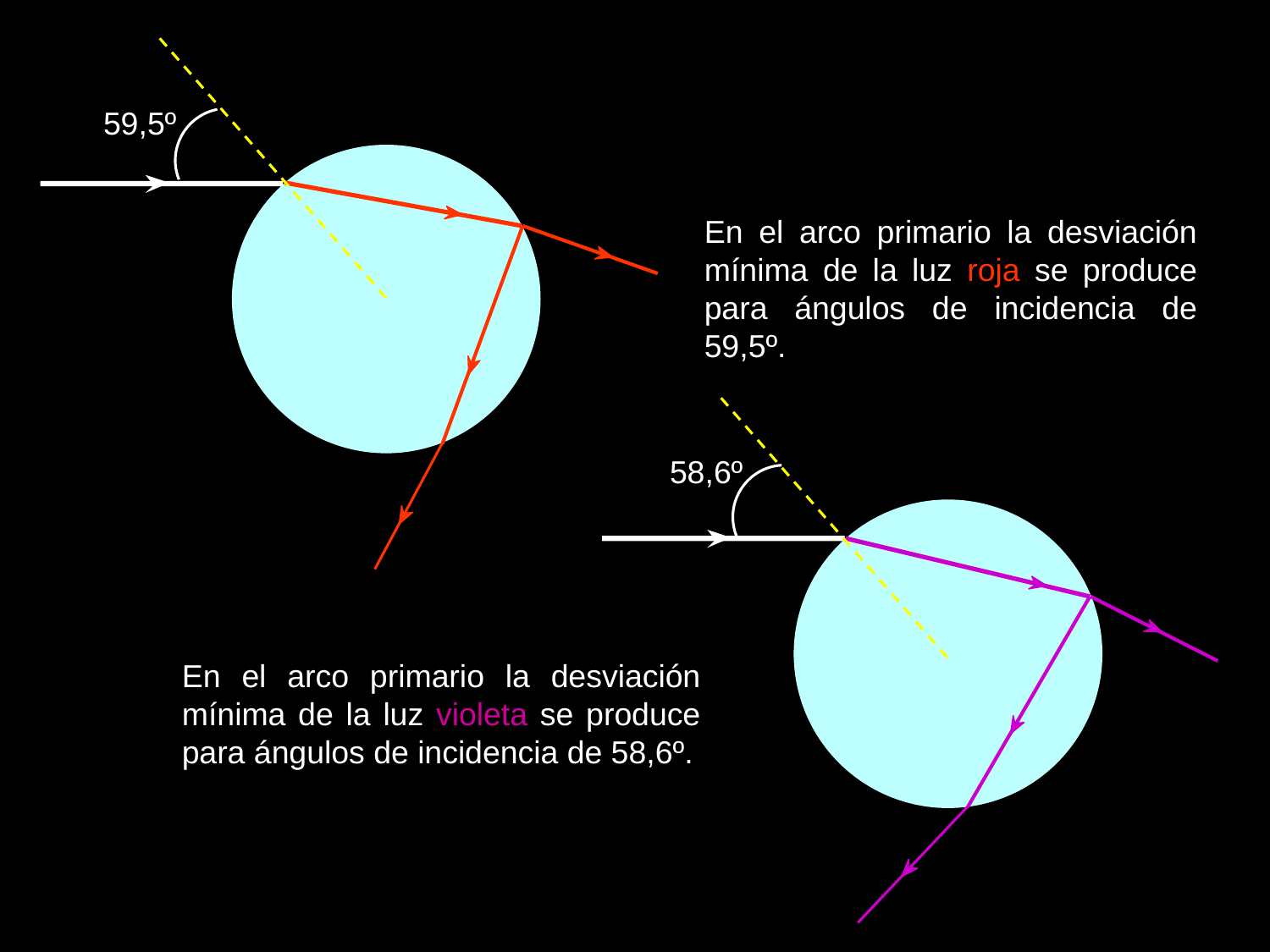

59,5º

En el arco primario la desviación mínima de la luz roja se produce para ángulos de incidencia de 59,5º.

58,6º

En el arco primario la desviación mínima de la luz violeta se produce para ángulos de incidencia de 58,6º.